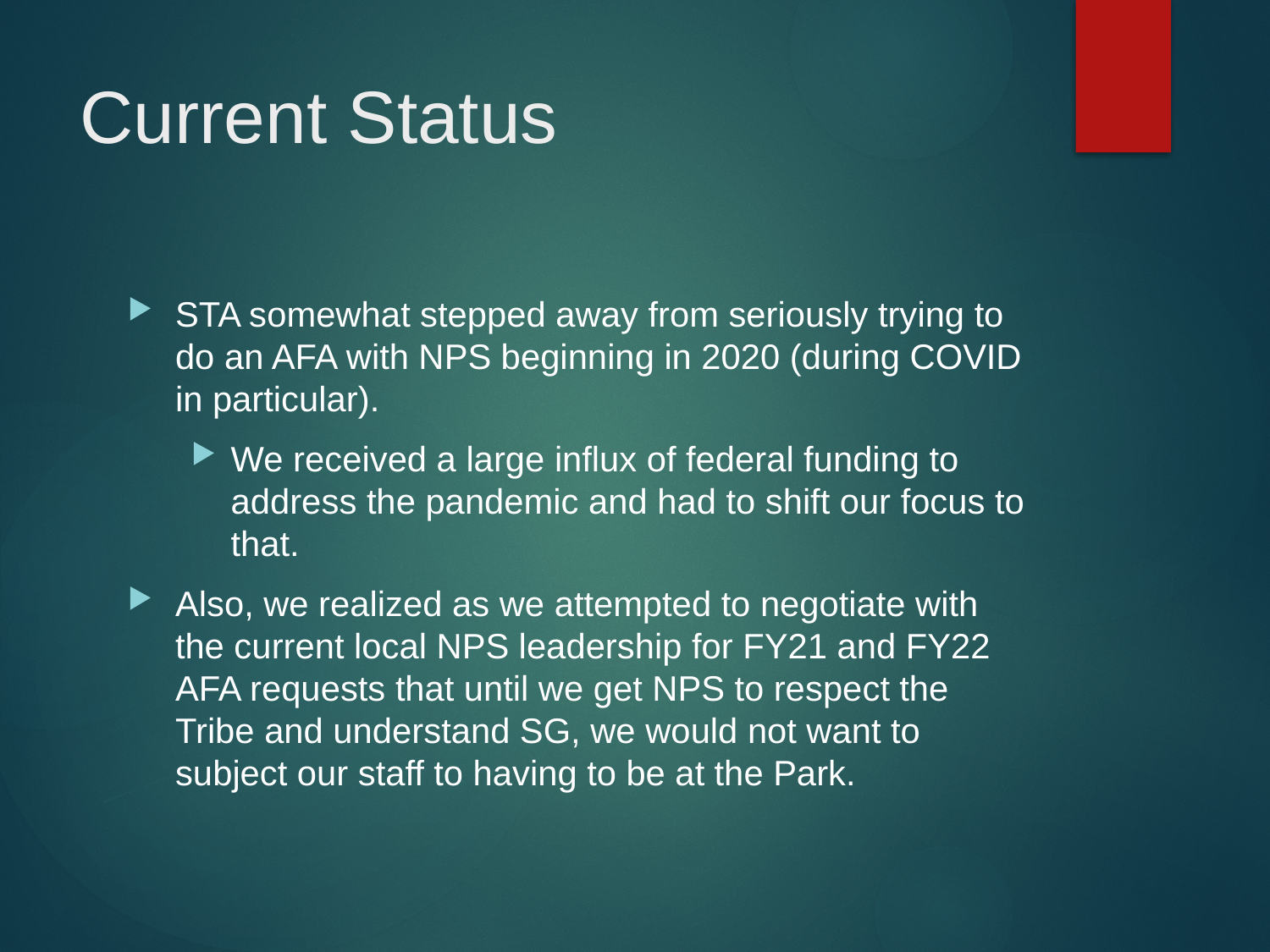

# Current Status
STA somewhat stepped away from seriously trying to do an AFA with NPS beginning in 2020 (during COVID in particular).
We received a large influx of federal funding to address the pandemic and had to shift our focus to that.
Also, we realized as we attempted to negotiate with the current local NPS leadership for FY21 and FY22 AFA requests that until we get NPS to respect the Tribe and understand SG, we would not want to subject our staff to having to be at the Park.